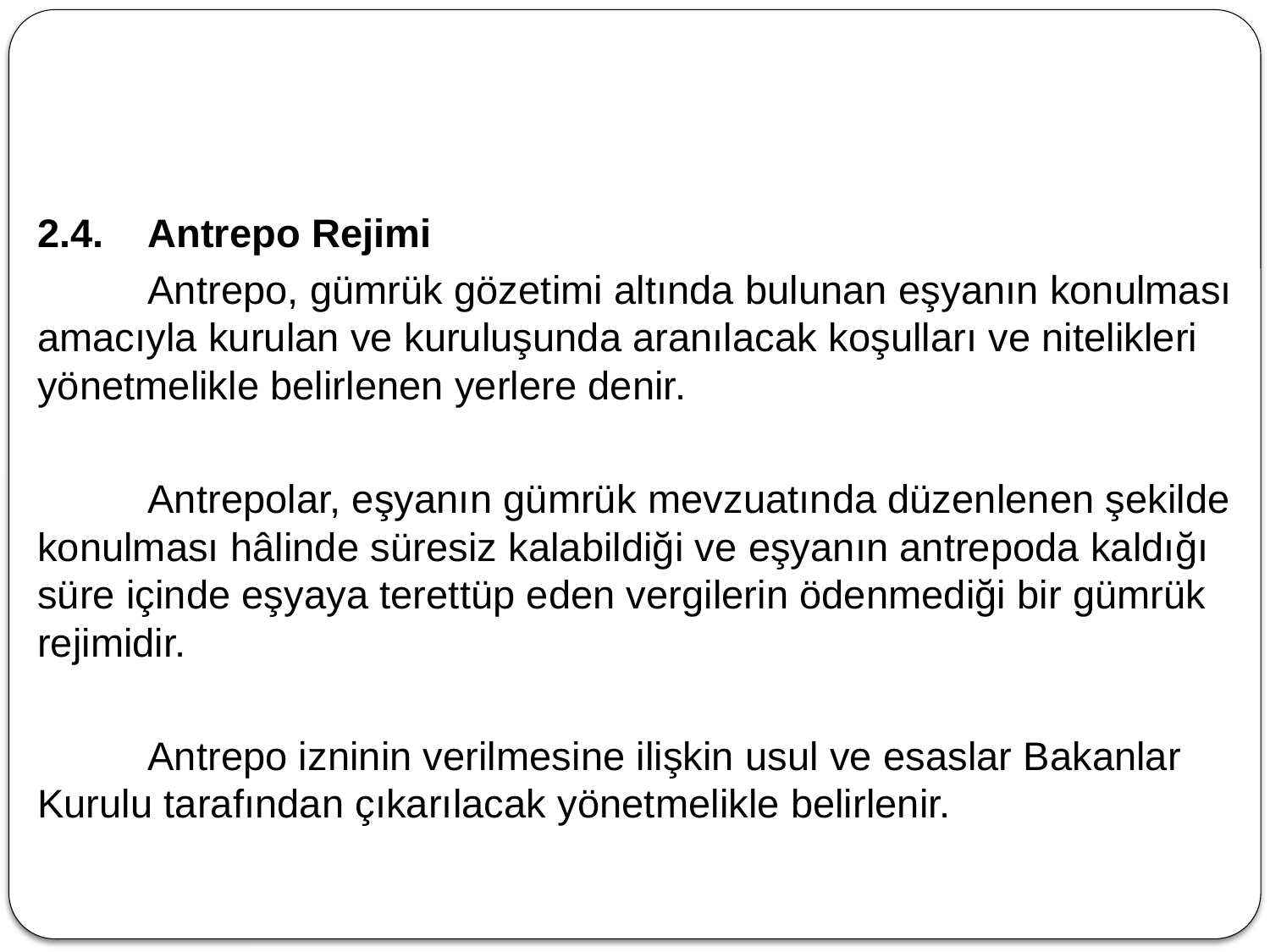

2.4.	Antrepo Rejimi
	Antrepo, gümrük gözetimi altında bulunan eşyanın konulması amacıyla kurulan ve kuruluşunda aranılacak koşulları ve nitelikleri yönetmelikle belirlenen yerlere denir.

	Antrepolar, eşyanın gümrük mevzuatında düzenlenen şekilde konulması hâlinde süresiz kalabildiği ve eşyanın antrepoda kaldığı süre içinde eşyaya terettüp eden vergilerin ödenmediği bir gümrük rejimidir.

	Antrepo izninin verilmesine ilişkin usul ve esaslar Bakanlar Kurulu tarafından çıkarılacak yönetmelikle belirlenir.